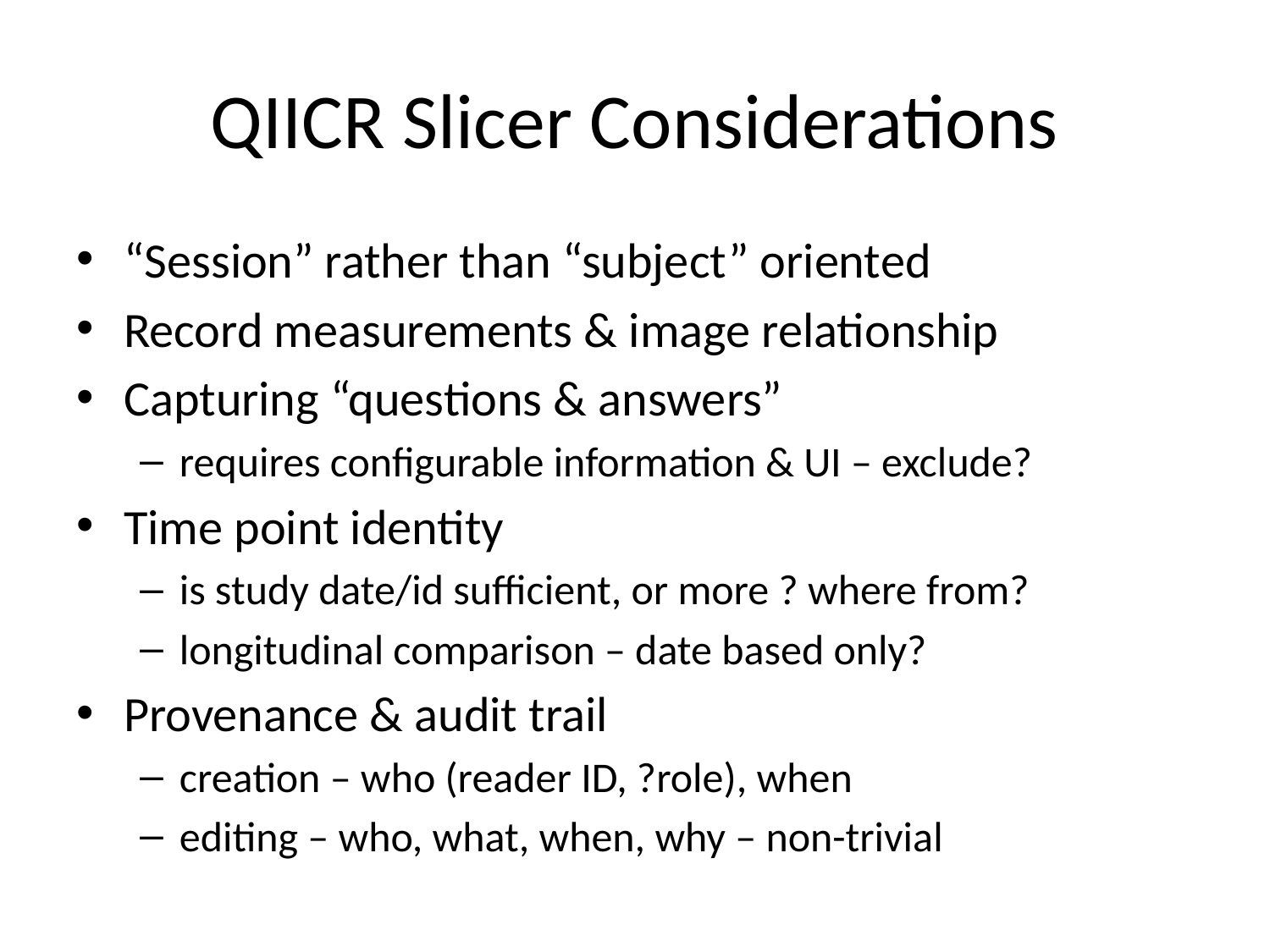

# QIICR Slicer Considerations
“Session” rather than “subject” oriented
Record measurements & image relationship
Capturing “questions & answers”
requires configurable information & UI – exclude?
Time point identity
is study date/id sufficient, or more ? where from?
longitudinal comparison – date based only?
Provenance & audit trail
creation – who (reader ID, ?role), when
editing – who, what, when, why – non-trivial